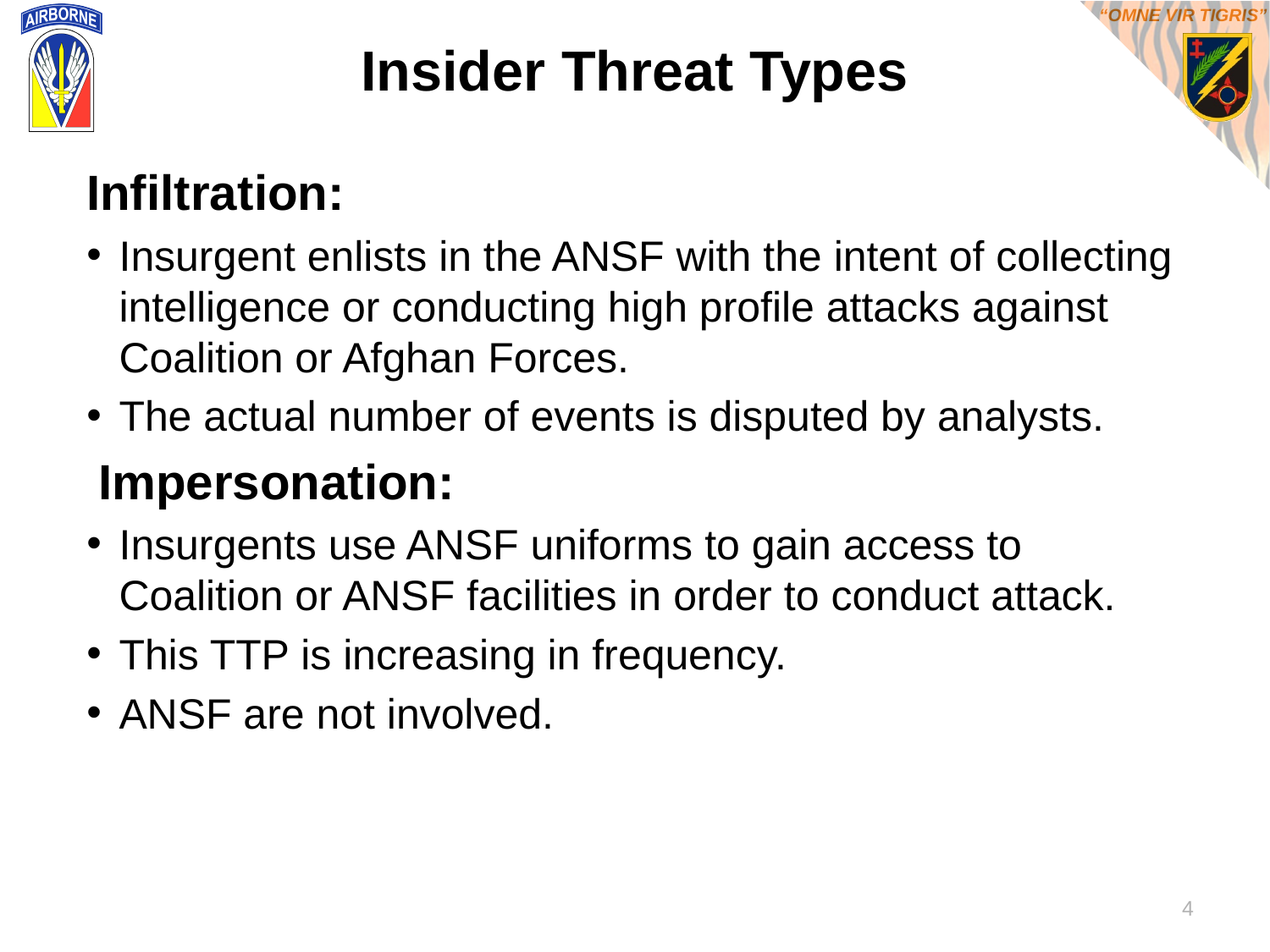

Insider Threat Types
Infiltration:
Insurgent enlists in the ANSF with the intent of collecting intelligence or conducting high profile attacks against Coalition or Afghan Forces.
The actual number of events is disputed by analysts.
 Impersonation:
Insurgents use ANSF uniforms to gain access to Coalition or ANSF facilities in order to conduct attack.
This TTP is increasing in frequency.
ANSF are not involved.

4